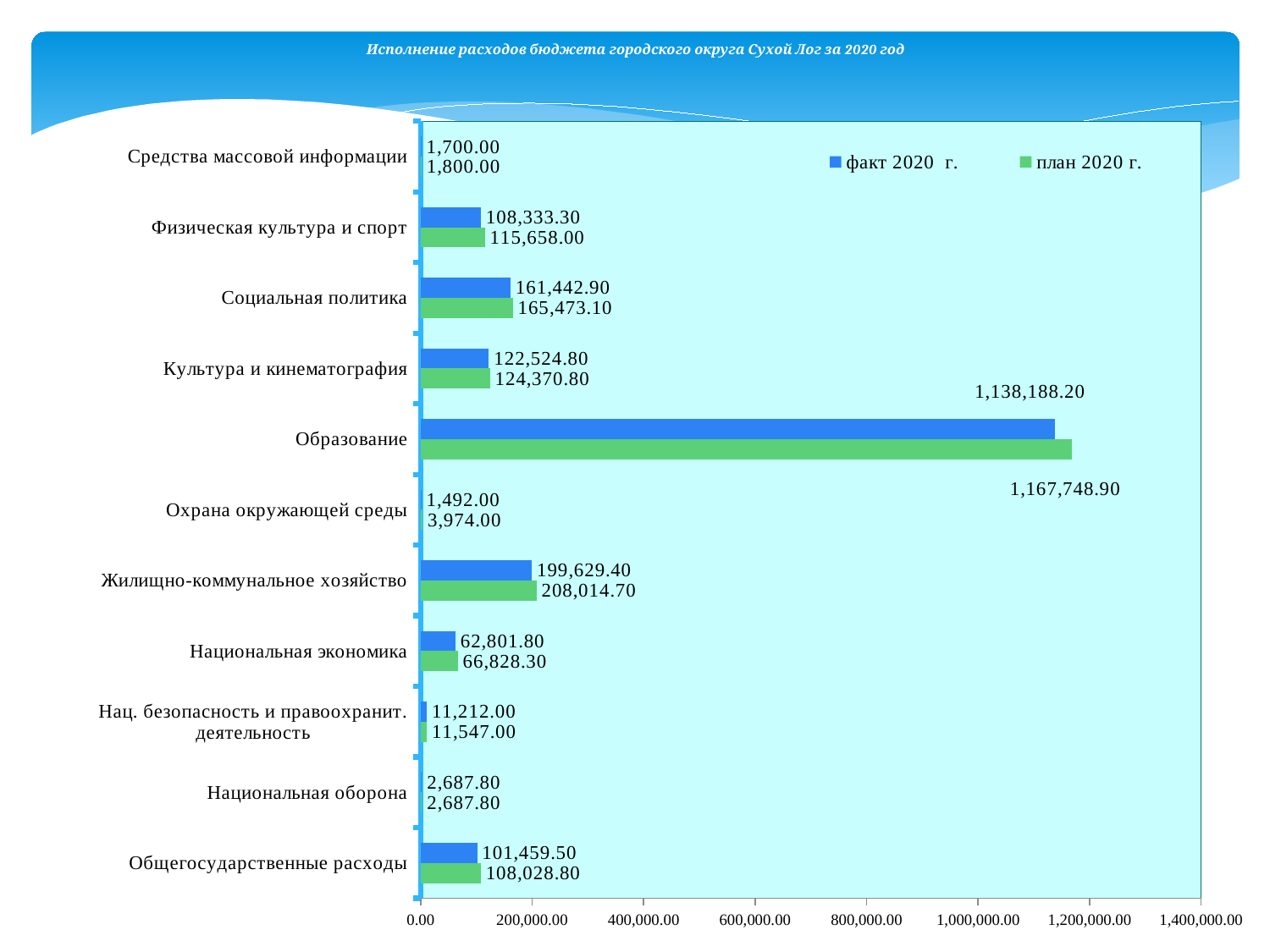

Исполнение расходов бюджета городского округа Сухой Лог за 2020 год

### Chart

| Category | план 2020 г. | факт 2020  г. |
|---|---|---|
| Общегосударственные расходы | 108028.8 | 101459.5 |
| Национальная оборона | 2687.8 | 2687.8 |
| Нац. безопасность и правоохранит. деятельность | 11547.0 | 11212.0 |
| Национальная экономика | 66828.3 | 62801.8 |
| Жилищно-коммунальное хозяйство | 208014.7 | 199629.4 |
| Охрана окружающей среды | 3974.0 | 1492.0 |
| Образование | 1167748.9000000004 | 1138188.2 |
| Культура и кинематография | 124370.8 | 122524.8 |
| Социальная политика | 165473.1 | 161442.9 |
| Физическая культура и спорт | 115658.0 | 108333.3 |
| Средства массовой информации | 1800.0 | 1700.0 |